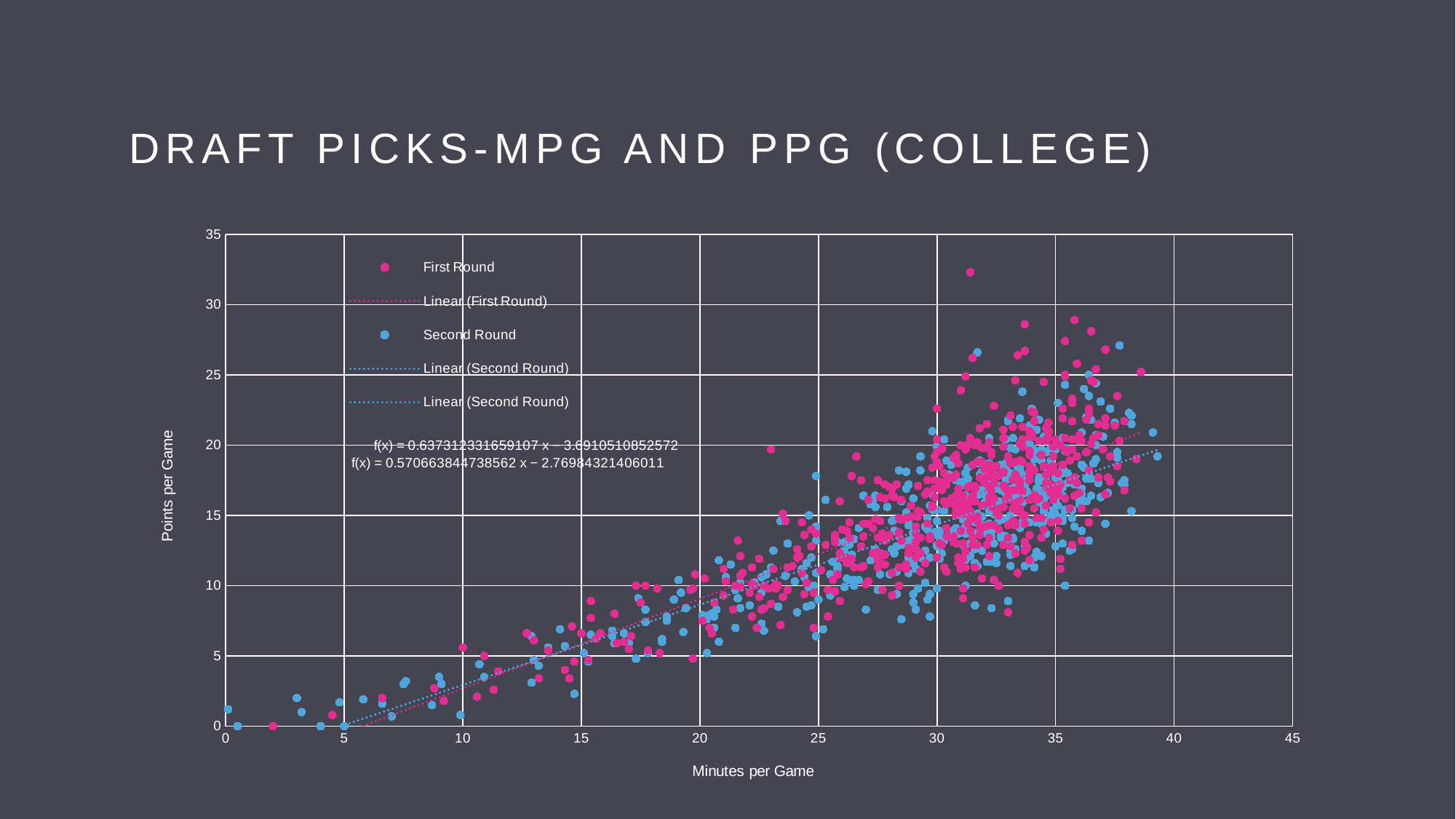

# Draft Picks-MPG and PPG (College)

### Chart

| Category |  |  |
|---|---|---|